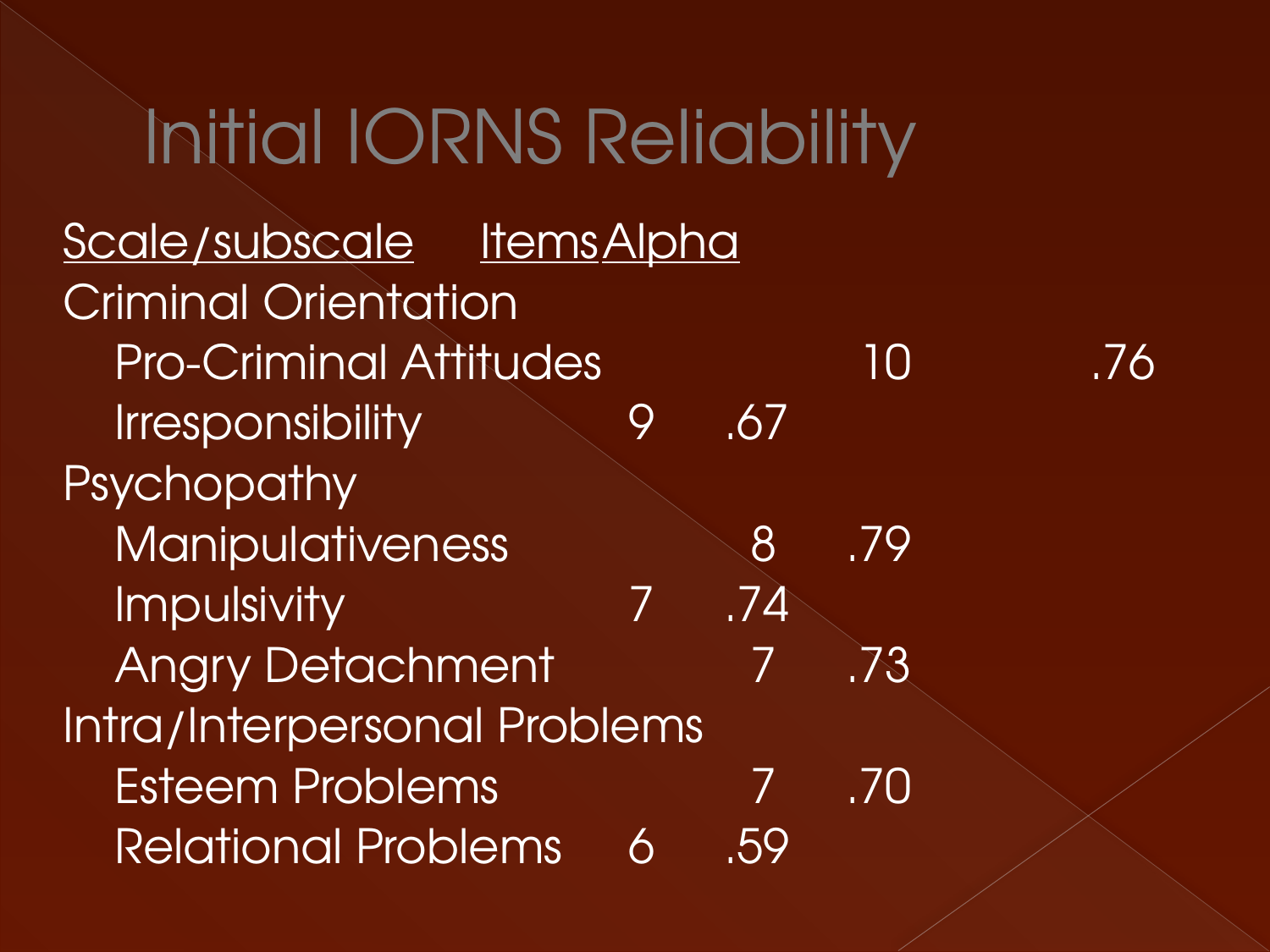

# Initial IORNS Reliability
Scale/subscale				Items		Alpha
Criminal Orientation
	Pro-Criminal Attitudes  	 	 10		.76
	Irresponsibility		  	  9		.67
Psychopathy
	Manipulativeness		   	  8		.79
	Impulsivity			   	  7		.74
	Angry Detachment	   	  7		.73
Intra/Interpersonal Problems
	Esteem Problems		   	  7		.70
	Relational Problems		  6		.59